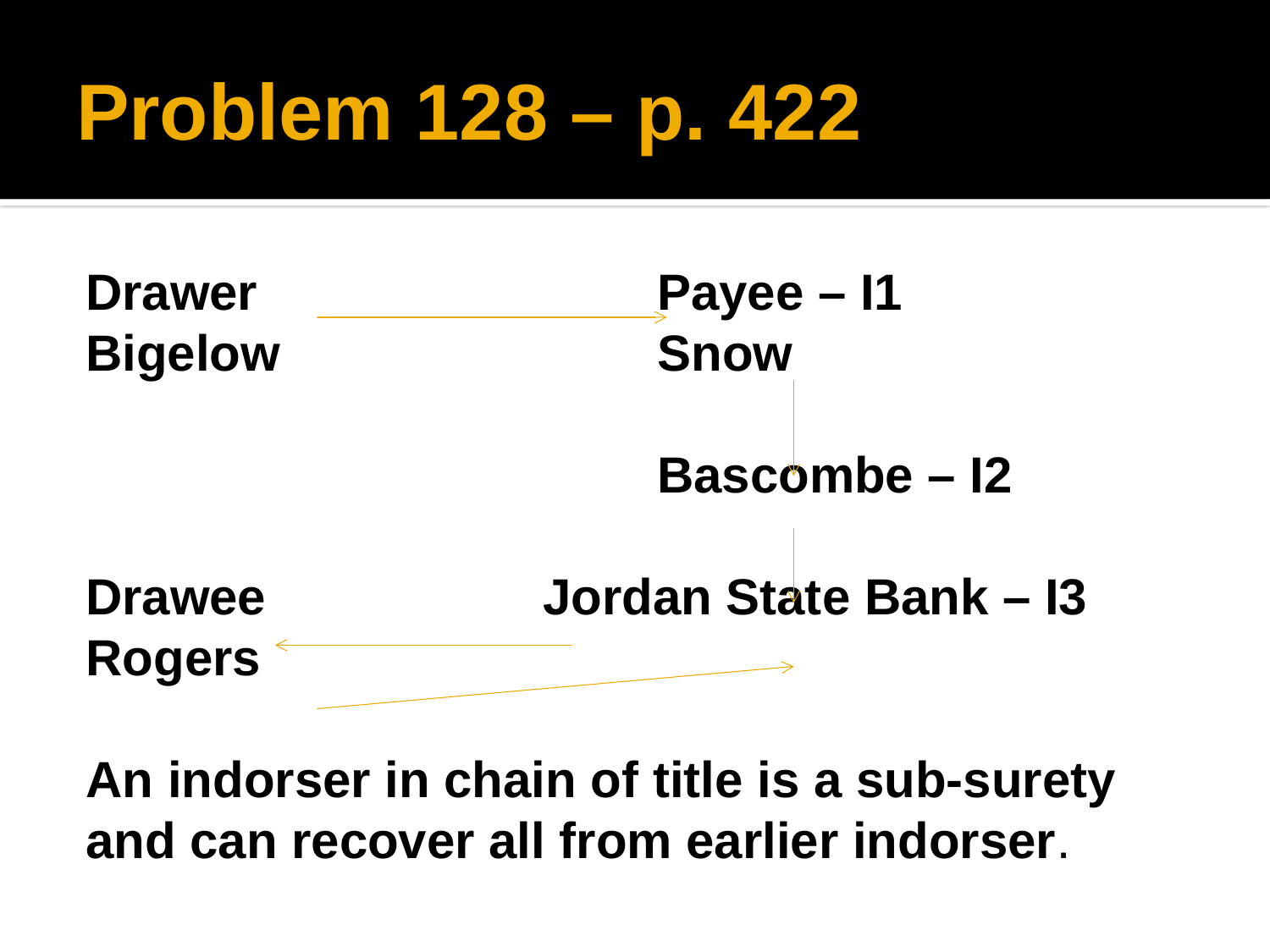

# Problem 128 – p. 422
Drawer				Payee – I1
Bigelow				Snow

					Bascombe – I2

Drawee 			Jordan State Bank – I3
Rogers

An indorser in chain of title is a sub-surety and can recover all from earlier indorser.